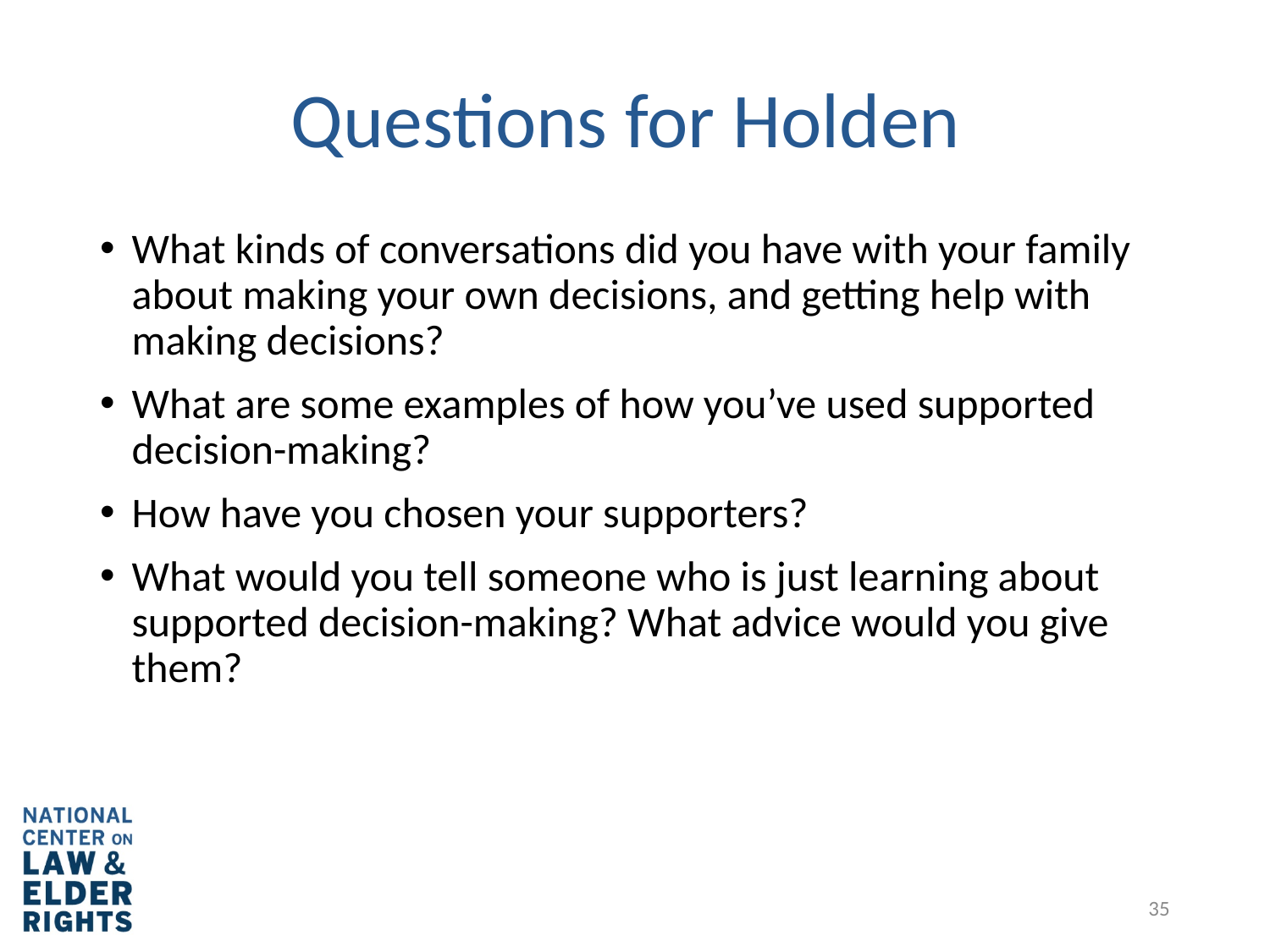

# Questions for Holden
What kinds of conversations did you have with your family about making your own decisions, and getting help with making decisions?
What are some examples of how you’ve used supported decision-making?
How have you chosen your supporters?
What would you tell someone who is just learning about supported decision-making? What advice would you give them?
35